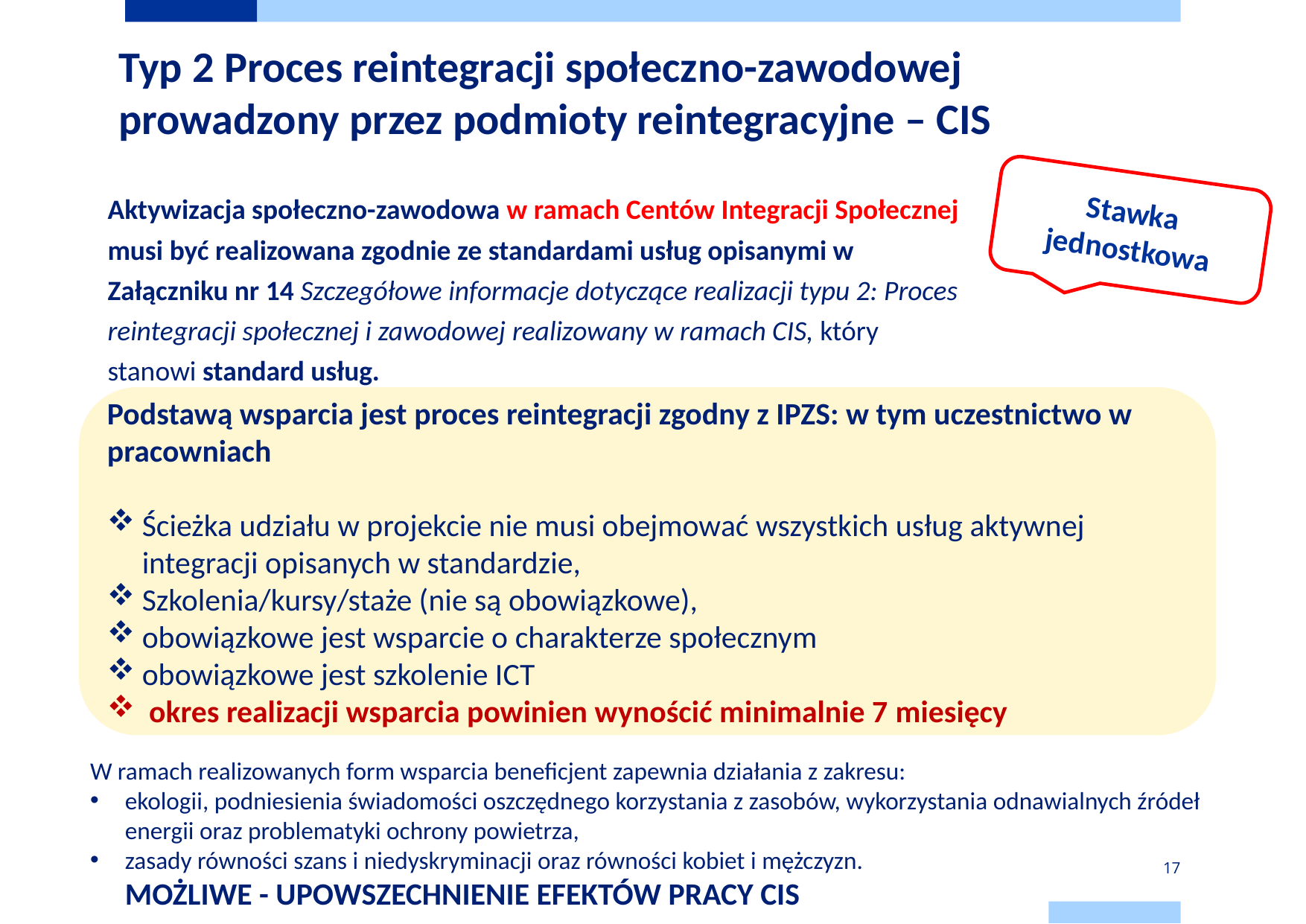

Typ 2 Proces reintegracji społeczno-zawodowej prowadzony przez podmioty reintegracyjne – CIS
Stawka jednostkowa
Aktywizacja społeczno-zawodowa w ramach Centów Integracji Społecznej musi być realizowana zgodnie ze standardami usług opisanymi w Załączniku nr 14 Szczegółowe informacje dotyczące realizacji typu 2: Proces reintegracji społecznej i zawodowej realizowany w ramach CIS, który stanowi standard usług.
Podstawą wsparcia jest proces reintegracji zgodny z IPZS: w tym uczestnictwo w pracowniach
Ścieżka udziału w projekcie nie musi obejmować wszystkich usług aktywnej integracji opisanych w standardzie,
Szkolenia/kursy/staże (nie są obowiązkowe),
obowiązkowe jest wsparcie o charakterze społecznym
obowiązkowe jest szkolenie ICT
okres realizacji wsparcia powinien wynościć minimalnie 7 miesięcy
W ramach realizowanych form wsparcia beneficjent zapewnia działania z zakresu:
ekologii, podniesienia świadomości oszczędnego korzystania z zasobów, wykorzystania odnawialnych źródeł energii oraz problematyki ochrony powietrza,
zasady równości szans i niedyskryminacji oraz równości kobiet i mężczyzn. 
MOŻLIWE - UPOWSZECHNIENIE EFEKTÓW PRACY CIS

17